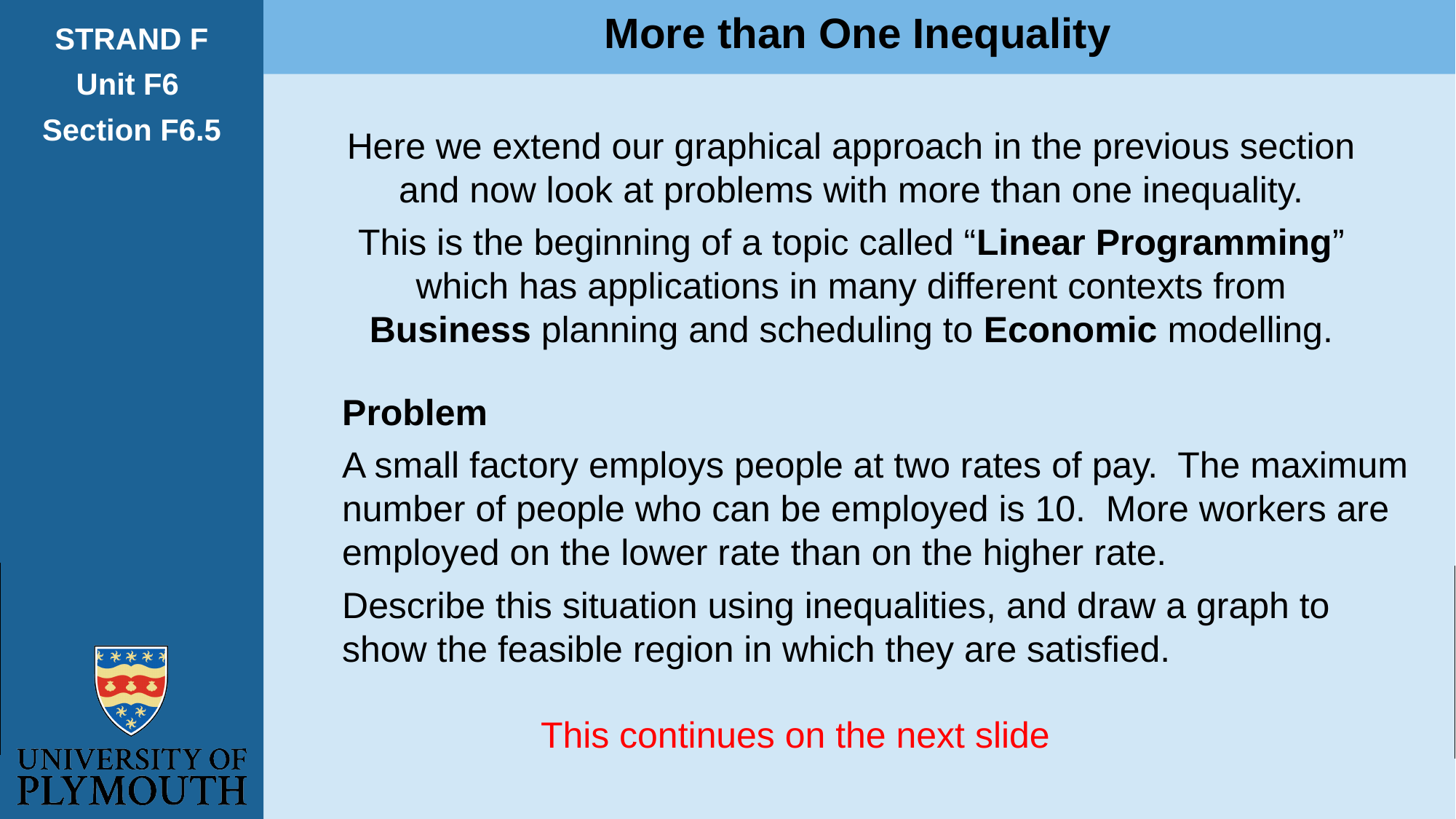

More than One Inequality
STRAND F
Unit F6
Section F6.5
Here we extend our graphical approach in the previous section and now look at problems with more than one inequality.
This is the beginning of a topic called “Linear Programming” which has applications in many different contexts from Business planning and scheduling to Economic modelling.
Problem
A small factory employs people at two rates of pay.  The maximum number of people who can be employed is 10.  More workers are employed on the lower rate than on the higher rate.
Describe this situation using inequalities, and draw a graph to show the feasible region in which they are satisfied.
This continues on the next slide